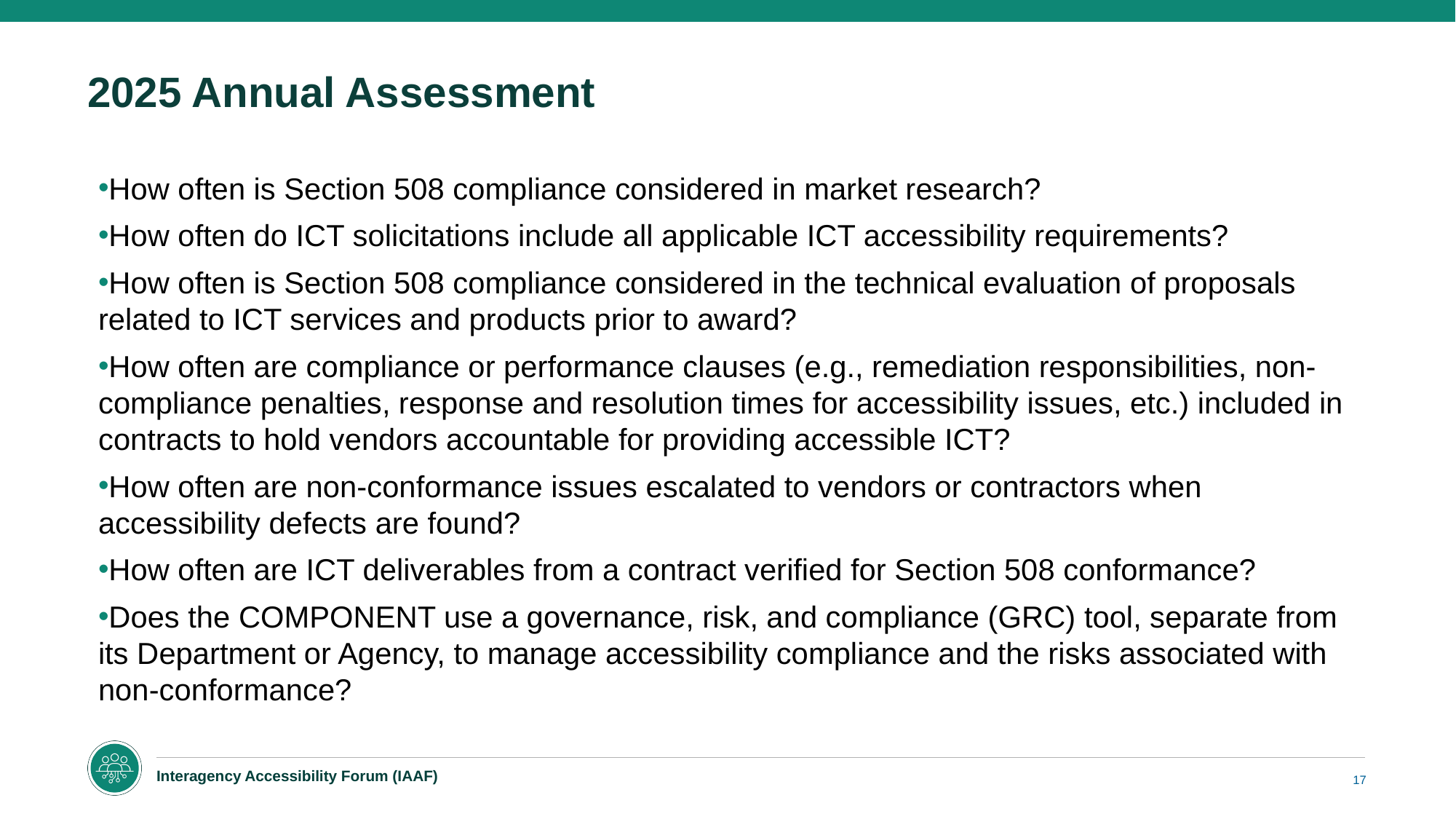

# 2025 Annual Assessment
How often is Section 508 compliance considered in market research?
How often do ICT solicitations include all applicable ICT accessibility requirements?
How often is Section 508 compliance considered in the technical evaluation of proposals related to ICT services and products prior to award?
How often are compliance or performance clauses (e.g., remediation responsibilities, non-compliance penalties, response and resolution times for accessibility issues, etc.) included in contracts to hold vendors accountable for providing accessible ICT?
How often are non-conformance issues escalated to vendors or contractors when accessibility defects are found?
How often are ICT deliverables from a contract verified for Section 508 conformance?
Does the COMPONENT use a governance, risk, and compliance (GRC) tool, separate from its Department or Agency, to manage accessibility compliance and the risks associated with non-conformance?

17